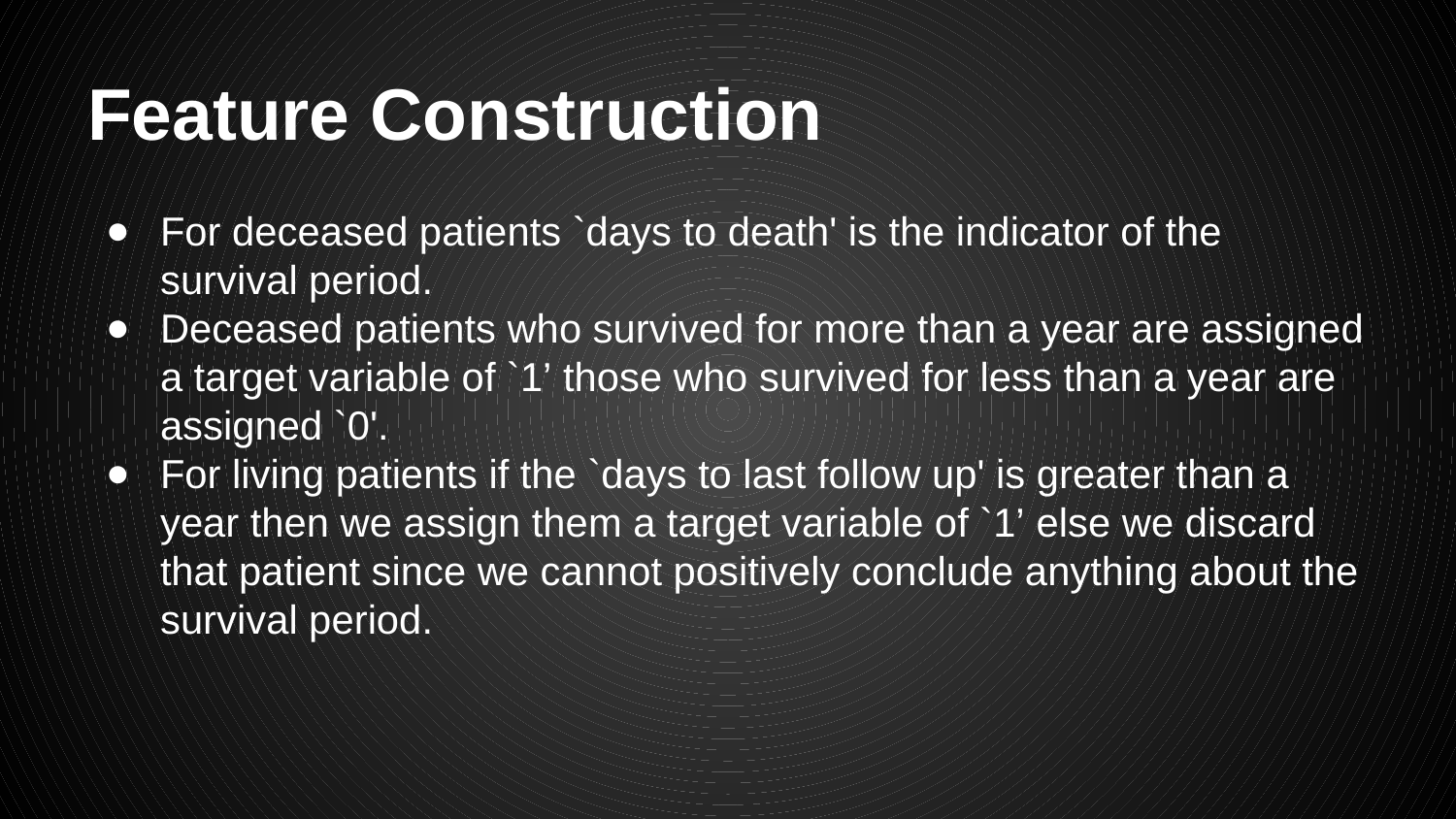

# Feature Construction
For deceased patients `days to death' is the indicator of the survival period.
Deceased patients who survived for more than a year are assigned a target variable of `1’ those who survived for less than a year are assigned `0'.
For living patients if the `days to last follow up' is greater than a year then we assign them a target variable of `1’ else we discard that patient since we cannot positively conclude anything about the survival period.